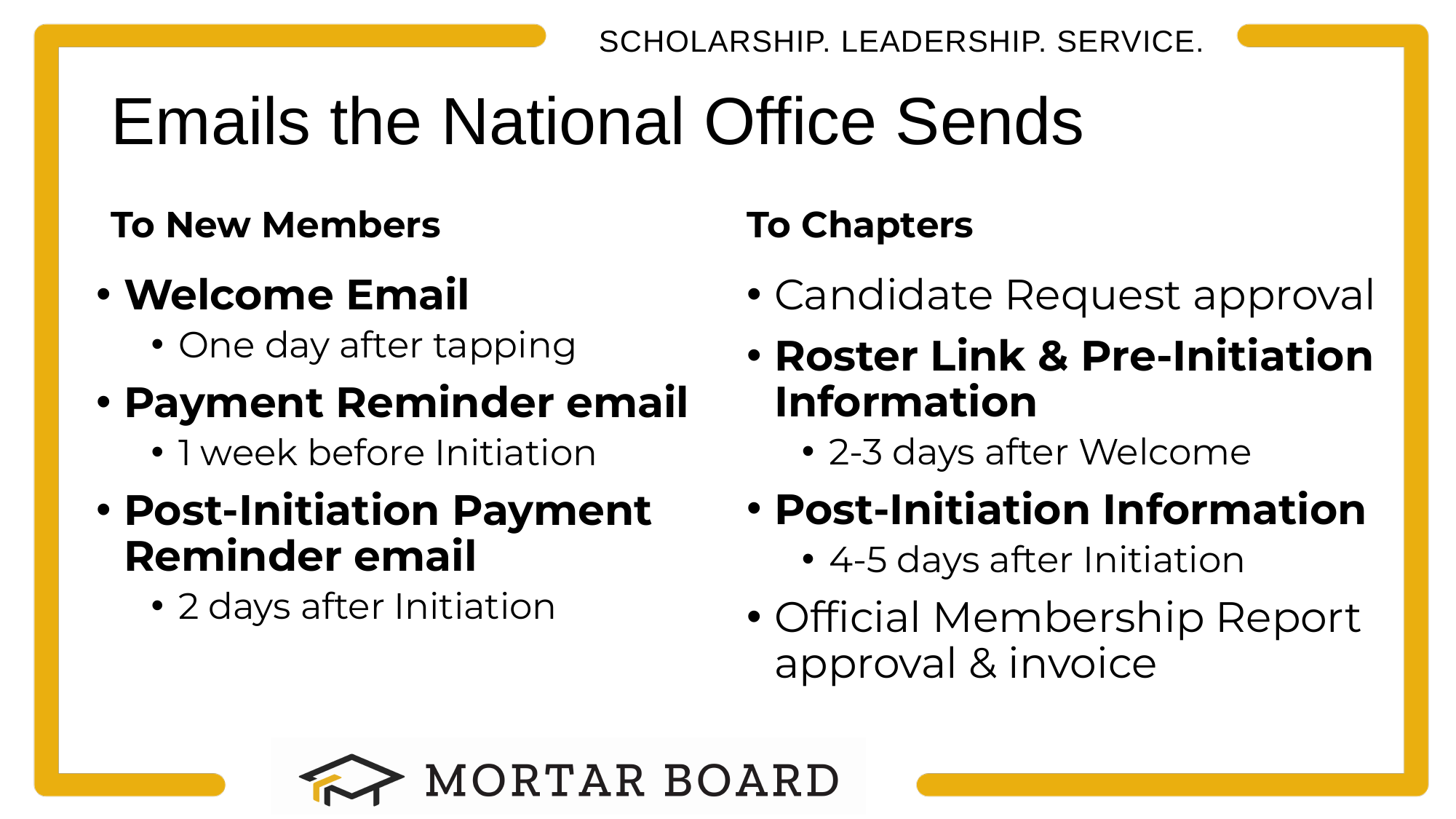

# Emails the National Office Sends
To New Members
To Chapters
Welcome Email
One day after tapping
Payment Reminder email
1 week before Initiation
Post-Initiation Payment Reminder email
2 days after Initiation

Candidate Request approval
Roster Link & Pre-Initiation Information
2-3 days after Welcome
Post-Initiation Information
4-5 days after Initiation
Official Membership Report approval & invoice